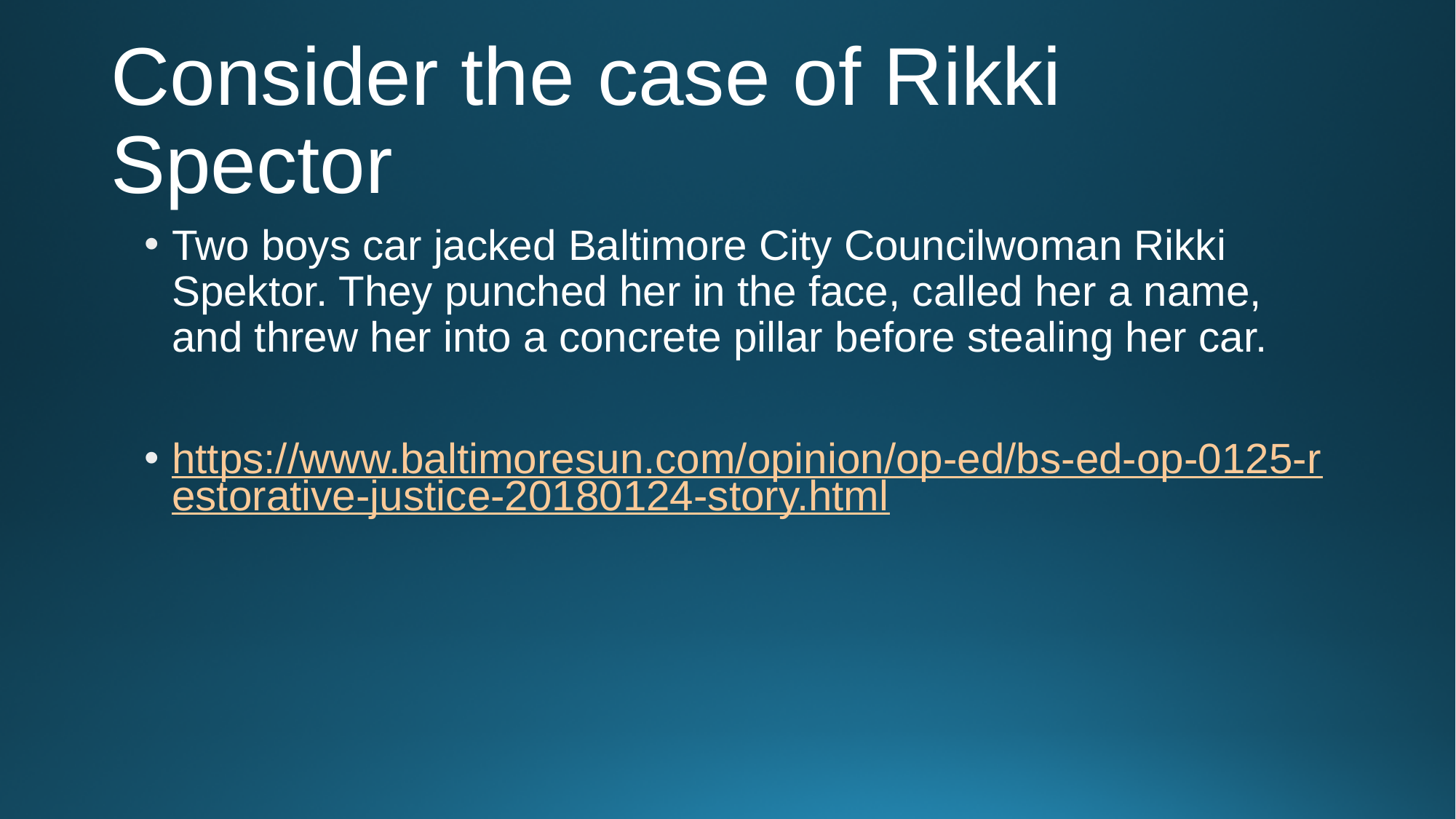

# Consider the case of Rikki Spector
Two boys car jacked Baltimore City Councilwoman Rikki Spektor. They punched her in the face, called her a name, and threw her into a concrete pillar before stealing her car.

https://www.baltimoresun.com/opinion/op-ed/bs-ed-op-0125-restorative-justice-20180124-story.html